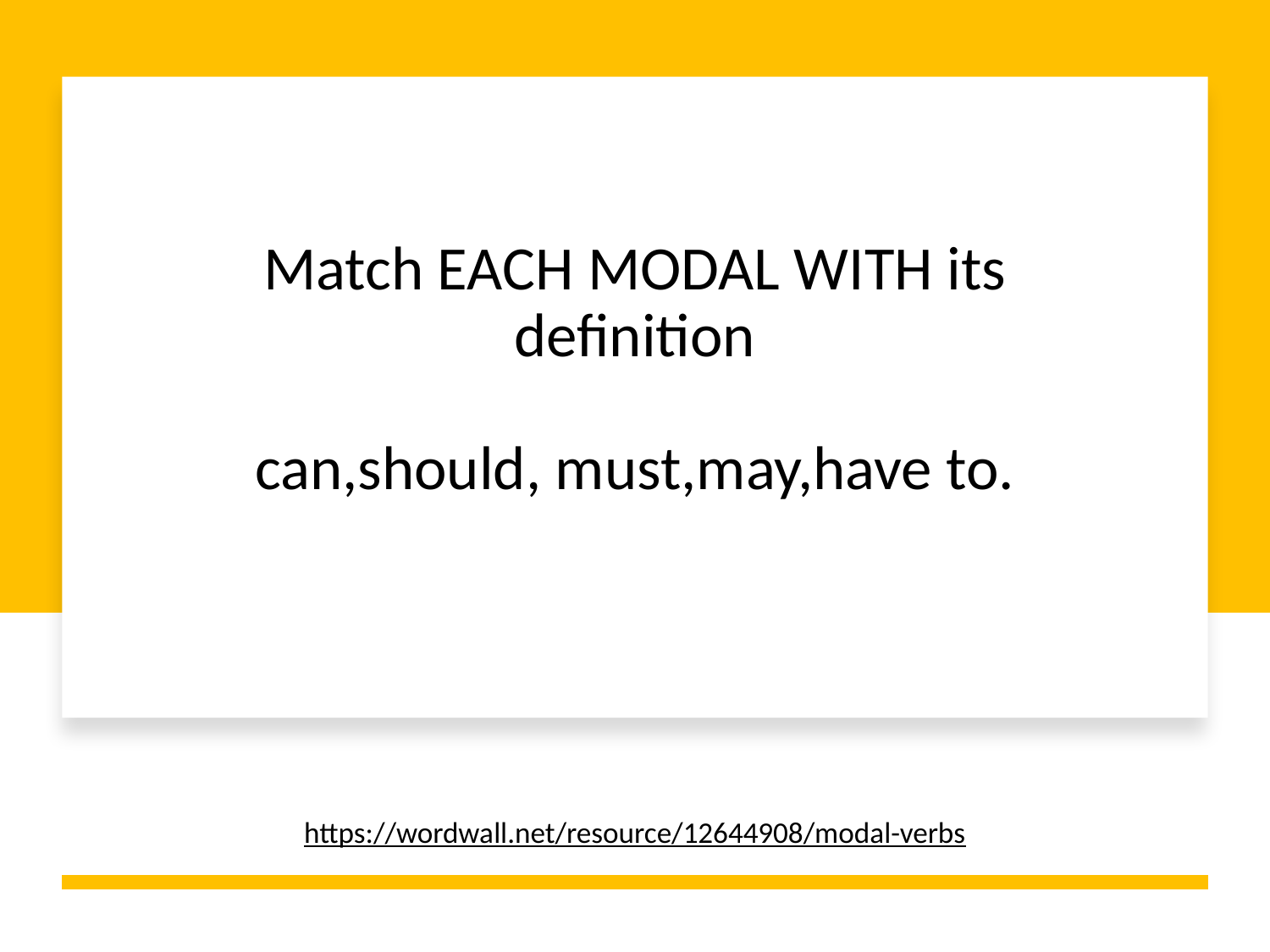

# Match EACH MODAL WITH its definition can,should, must,may,have to.

https://wordwall.net/resource/12644908/modal-verbs